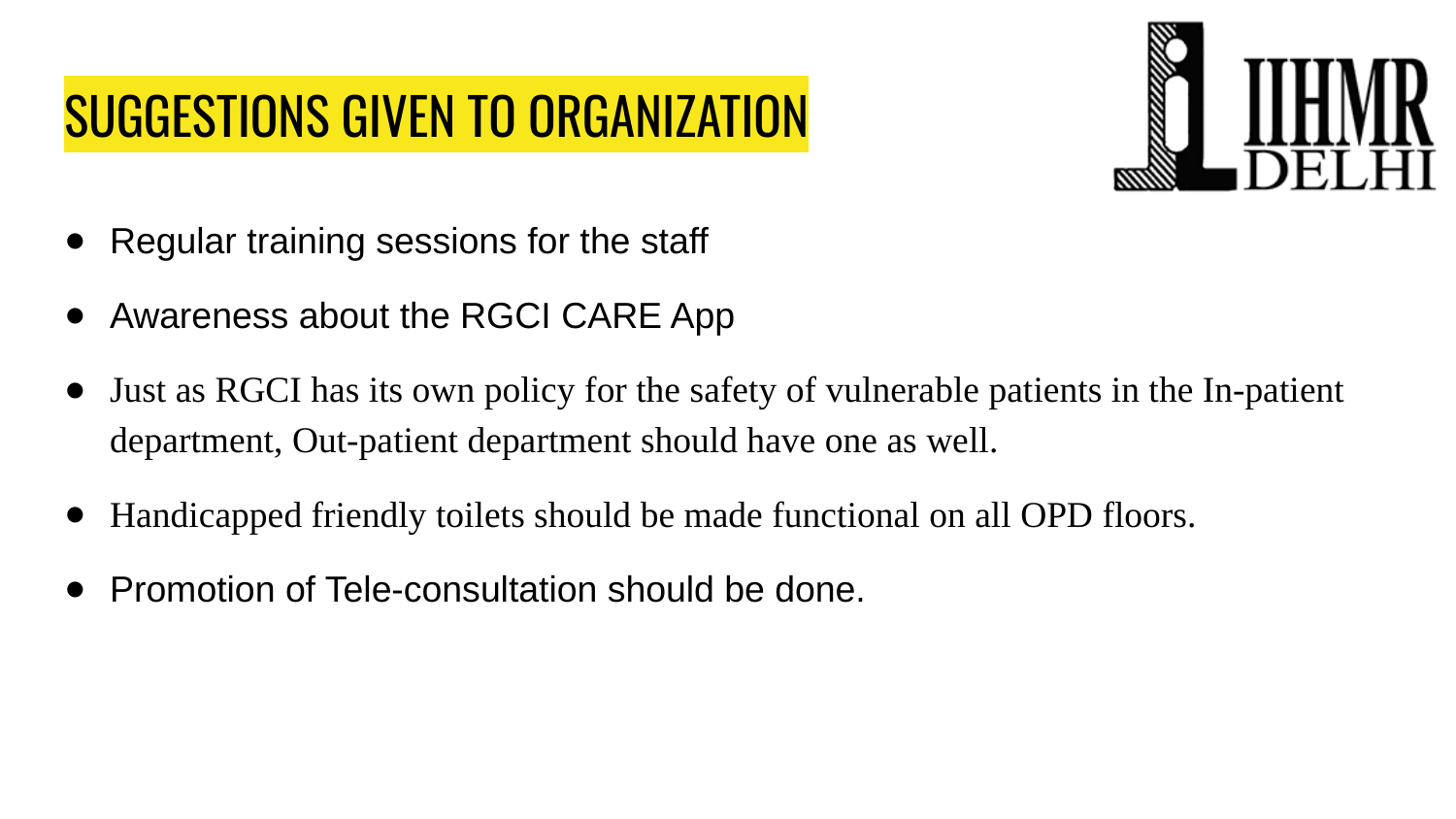

# SUGGESTIONS GIVEN TO ORGANIZATION
Regular training sessions for the staff
Awareness about the RGCI CARE App
Just as RGCI has its own policy for the safety of vulnerable patients in the In-patient department, Out-patient department should have one as well.
Handicapped friendly toilets should be made functional on all OPD floors.
Promotion of Tele-consultation should be done.